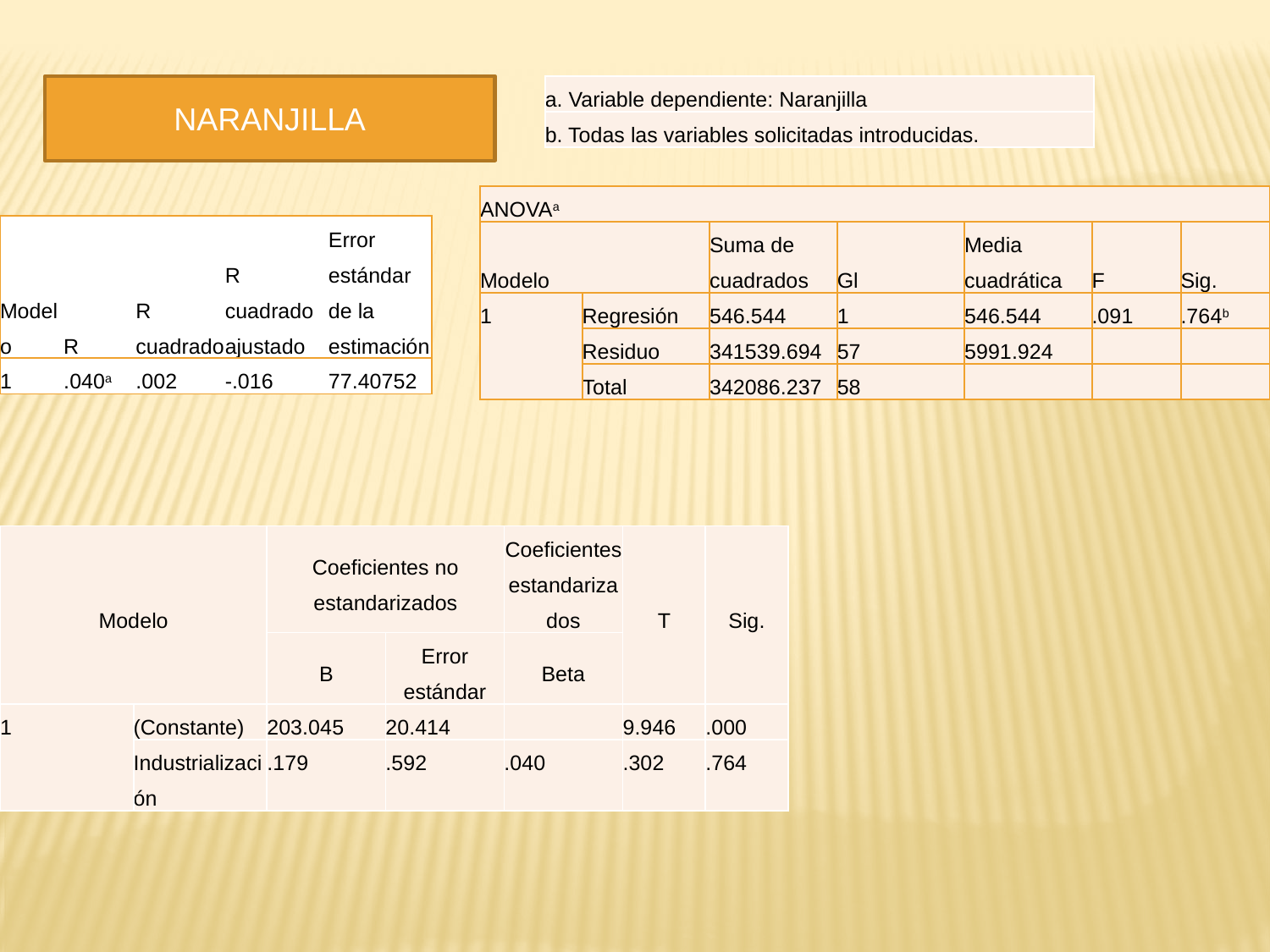

NARANJILLA
| a. Variable dependiente: Naranjilla |
| --- |
| b. Todas las variables solicitadas introducidas. |
| ANOVAa |  |  |  |  |  |  |
| --- | --- | --- | --- | --- | --- | --- |
| Modelo |  | Suma de cuadrados | Gl | Media cuadrática | F | Sig. |
| 1 | Regresión | 546.544 | 1 | 546.544 | .091 | .764b |
|  | Residuo | 341539.694 | 57 | 5991.924 |  |  |
|  | Total | 342086.237 | 58 |  |  |  |
| Modelo | R | R cuadrado | R cuadrado ajustado | Error estándar de la estimación |
| --- | --- | --- | --- | --- |
| 1 | .040a | .002 | -.016 | 77.40752 |
| Modelo |  | Coeficientes no estandarizados |  | Coeficientes estandarizados | T | Sig. |
| --- | --- | --- | --- | --- | --- | --- |
|  |  | B | Error estándar | Beta |  |  |
| 1 | (Constante) | 203.045 | 20.414 |  | 9.946 | .000 |
|  | Industrialización | .179 | .592 | .040 | .302 | .764 |